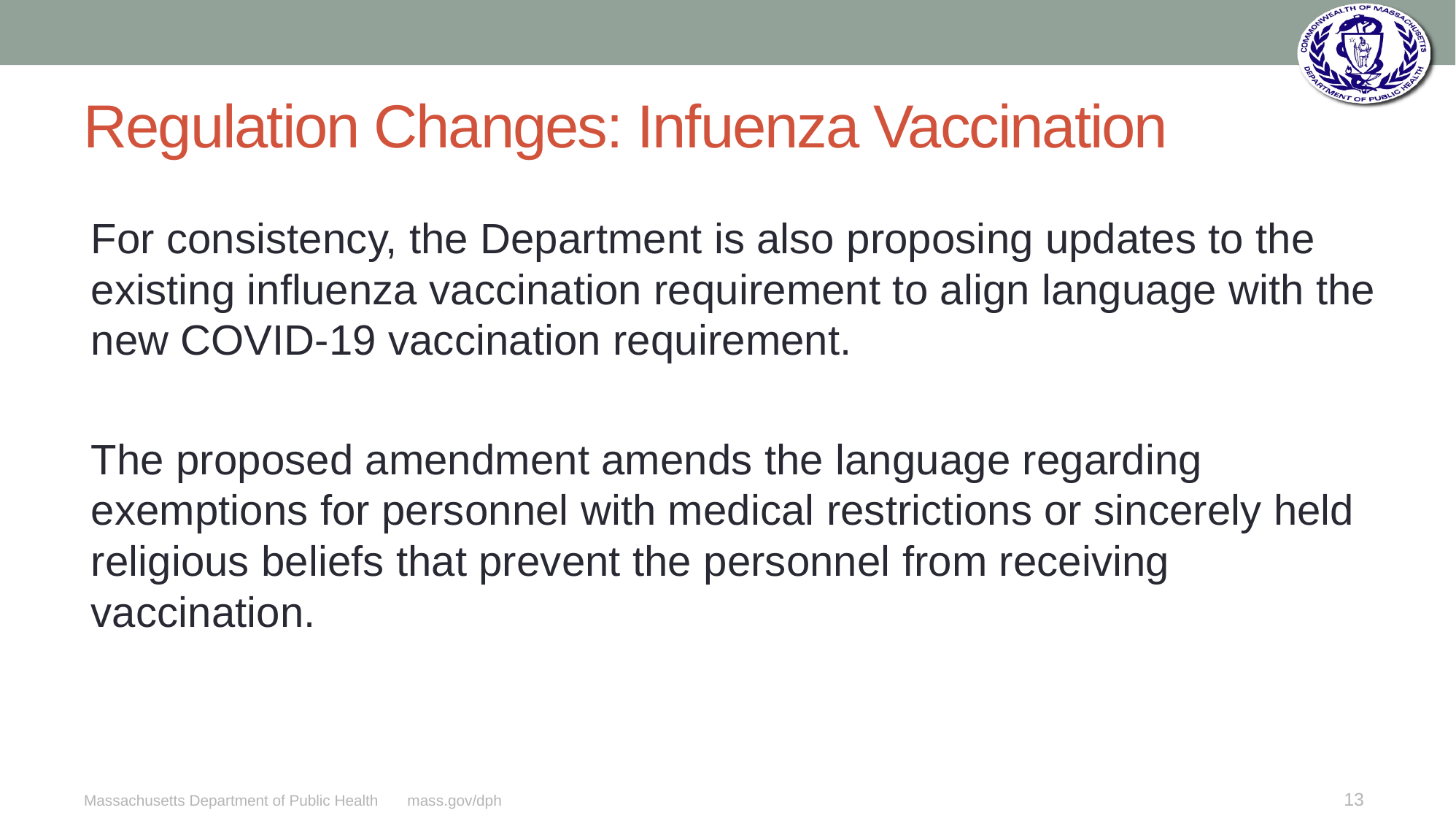

# Regulation Changes: Infuenza Vaccination
For consistency, the Department is also proposing updates to the existing influenza vaccination requirement to align language with the new COVID-19 vaccination requirement.

The proposed amendment amends the language regarding exemptions for personnel with medical restrictions or sincerely held religious beliefs that prevent the personnel from receiving vaccination.

13
Massachusetts Department of Public Health       mass.gov/dph